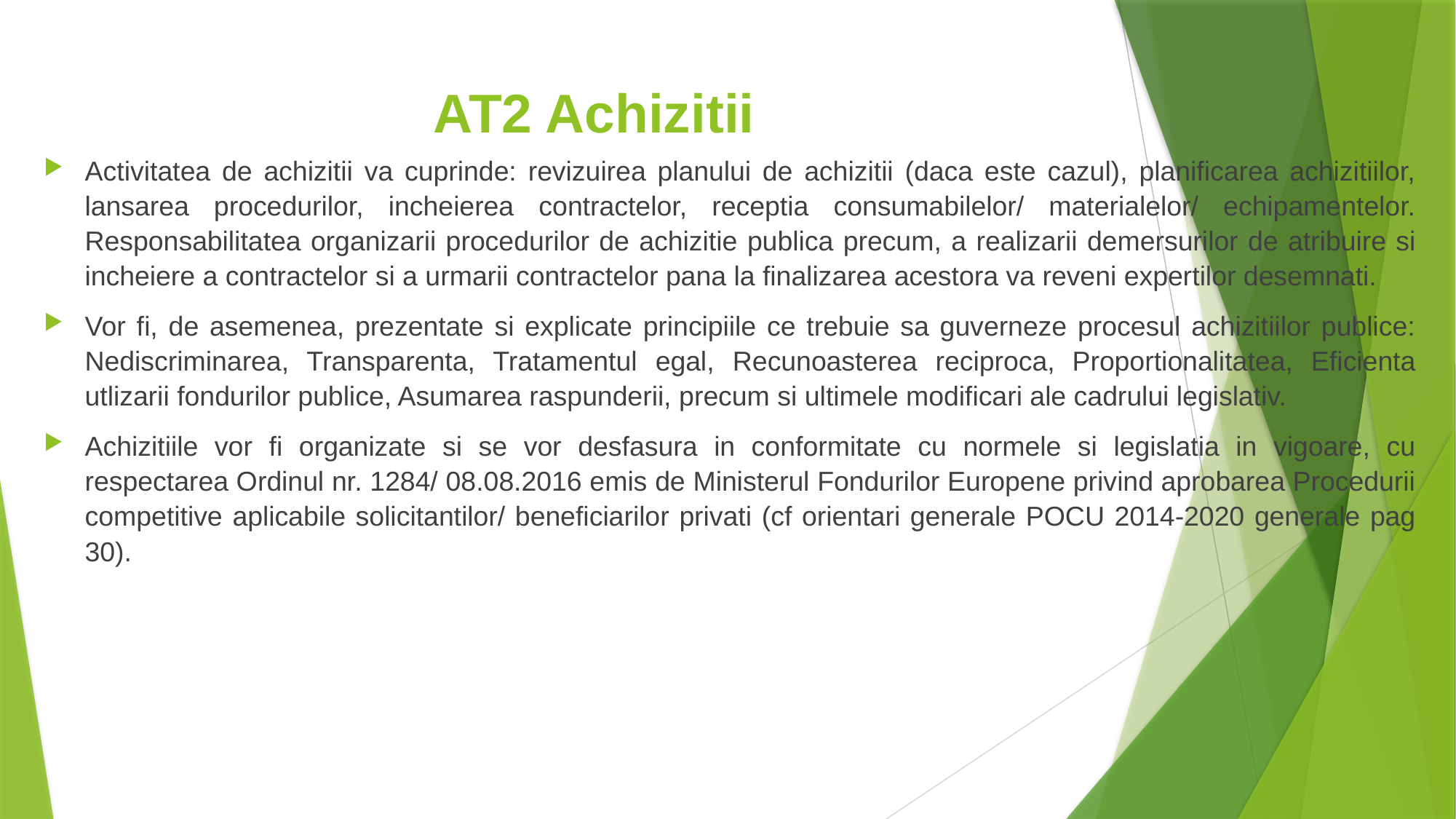

# AT2 Achizitii
Activitatea de achizitii va cuprinde: revizuirea planului de achizitii (daca este cazul), planificarea achizitiilor, lansarea procedurilor, incheierea contractelor, receptia consumabilelor/ materialelor/ echipamentelor. Responsabilitatea organizarii procedurilor de achizitie publica precum, a realizarii demersurilor de atribuire si incheiere a contractelor si a urmarii contractelor pana la finalizarea acestora va reveni expertilor desemnati.
Vor fi, de asemenea, prezentate si explicate principiile ce trebuie sa guverneze procesul achizitiilor publice: Nediscriminarea, Transparenta, Tratamentul egal, Recunoasterea reciproca, Proportionalitatea, Eficienta utlizarii fondurilor publice, Asumarea raspunderii, precum si ultimele modificari ale cadrului legislativ.
Achizitiile vor fi organizate si se vor desfasura in conformitate cu normele si legislatia in vigoare, cu respectarea Ordinul nr. 1284/ 08.08.2016 emis de Ministerul Fondurilor Europene privind aprobarea Procedurii competitive aplicabile solicitantilor/ beneficiarilor privati (cf orientari generale POCU 2014-2020 generale pag 30).